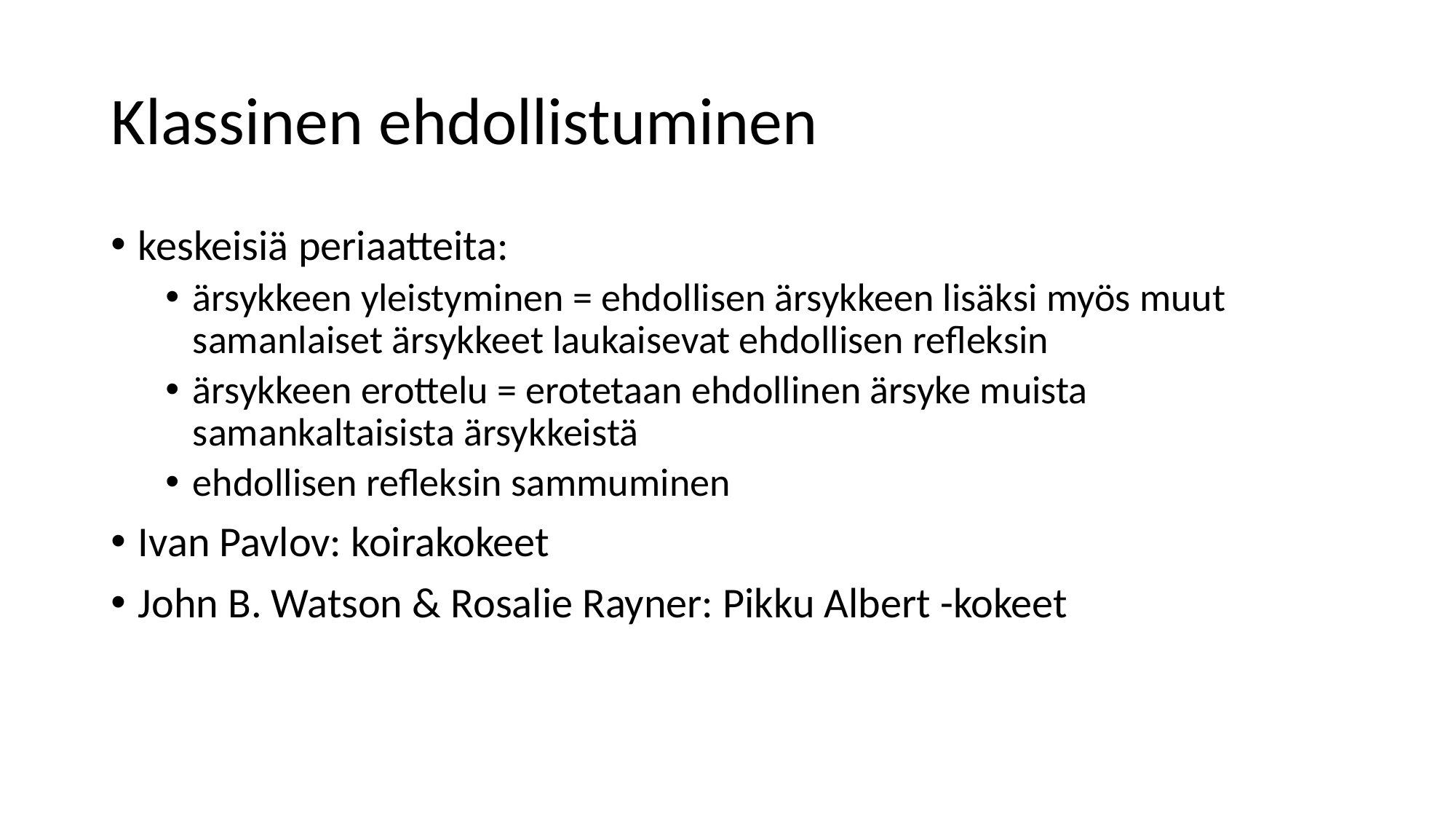

# Klassinen ehdollistuminen
keskeisiä periaatteita:
ärsykkeen yleistyminen = ehdollisen ärsykkeen lisäksi myös muut samanlaiset ärsykkeet laukaisevat ehdollisen refleksin
ärsykkeen erottelu = erotetaan ehdollinen ärsyke muista samankaltaisista ärsykkeistä
ehdollisen refleksin sammuminen
Ivan Pavlov: koirakokeet
John B. Watson & Rosalie Rayner: Pikku Albert -kokeet